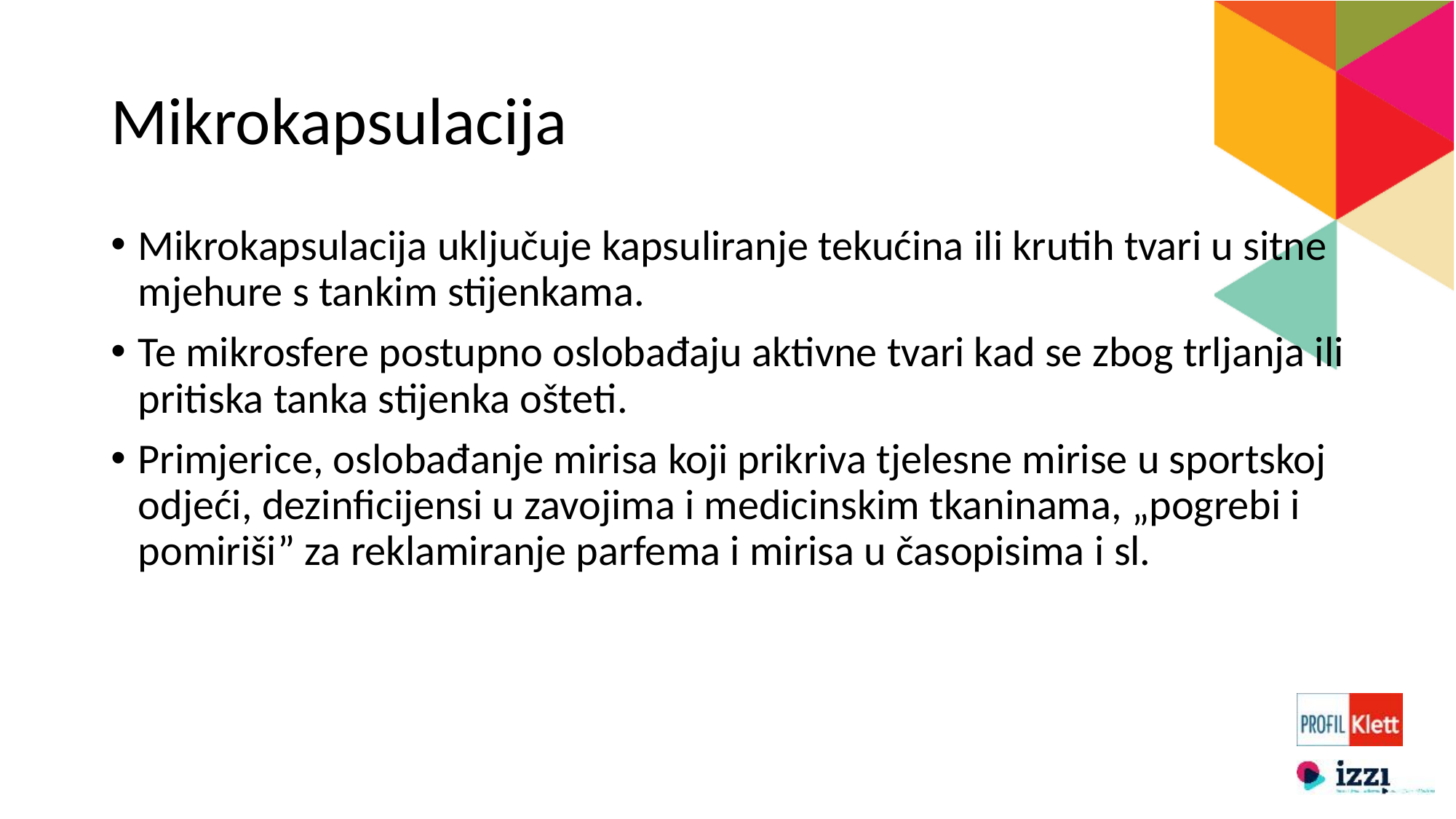

# Mikrokapsulacija
Mikrokapsulacija uključuje kapsuliranje tekućina ili krutih tvari u sitne mjehure s tankim stijenkama.
Te mikrosfere postupno oslobađaju aktivne tvari kad se zbog trljanja ili pritiska tanka stijenka ošteti.
Primjerice, oslobađanje mirisa koji prikriva tjelesne mirise u sportskoj odjeći, dezinficijensi u zavojima i medicinskim tkaninama, „pogrebi i pomiriši” za reklamiranje parfema i mirisa u časopisima i sl.